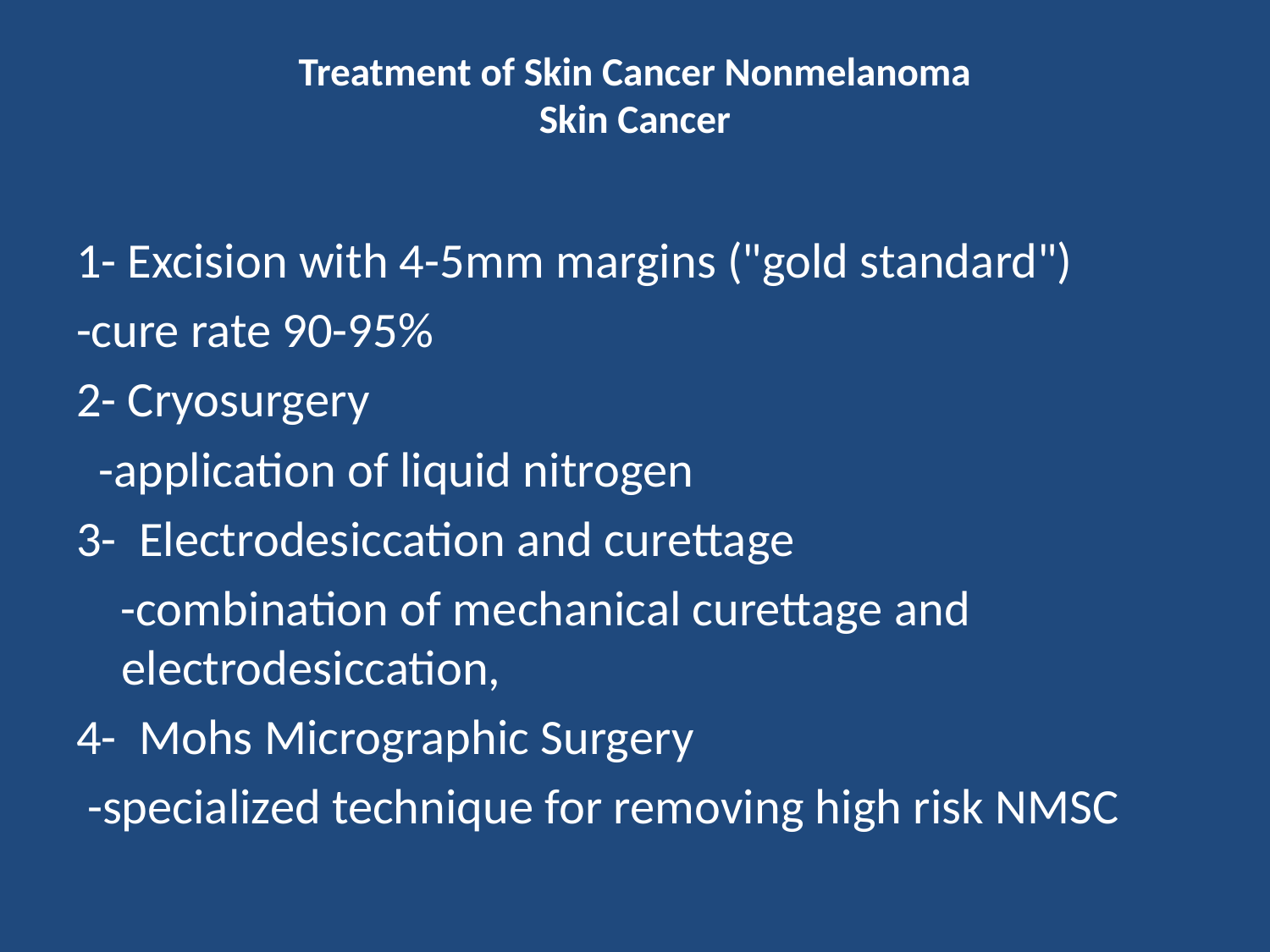

# Treatment of Skin Cancer Nonmelanoma Skin Cancer
1- Excision with 4-5mm margins ("gold standard")
-cure rate 90-95%
2- Cryosurgery
  -application of liquid nitrogen
3-  Electrodesiccation and curettage
    -combination of mechanical curettage and electrodesiccation,
4-  Mohs Micrographic Surgery
 -specialized technique for removing high risk NMSC